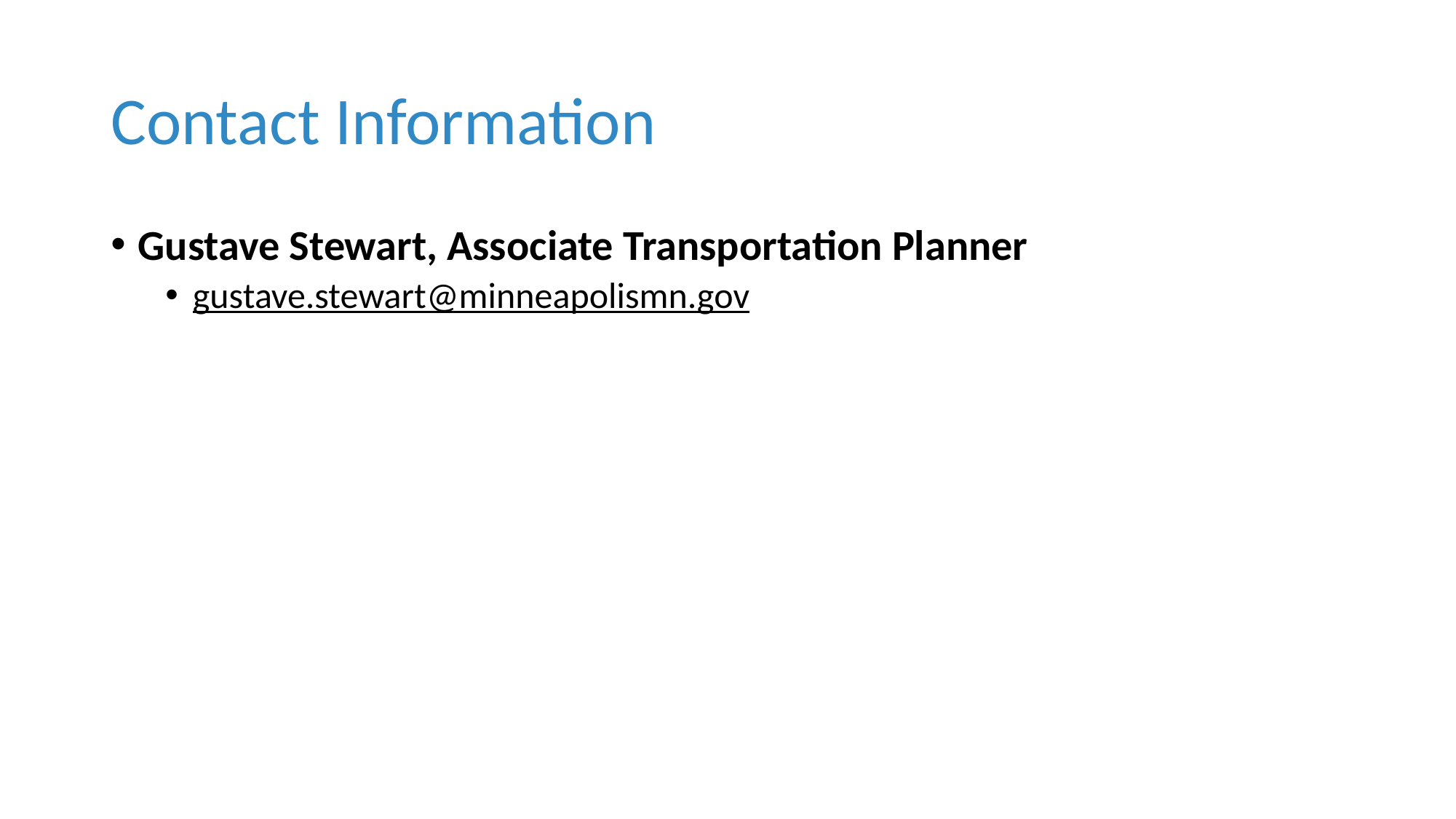

# Contact Information
Gustave Stewart, Associate Transportation Planner
gustave.stewart@minneapolismn.gov